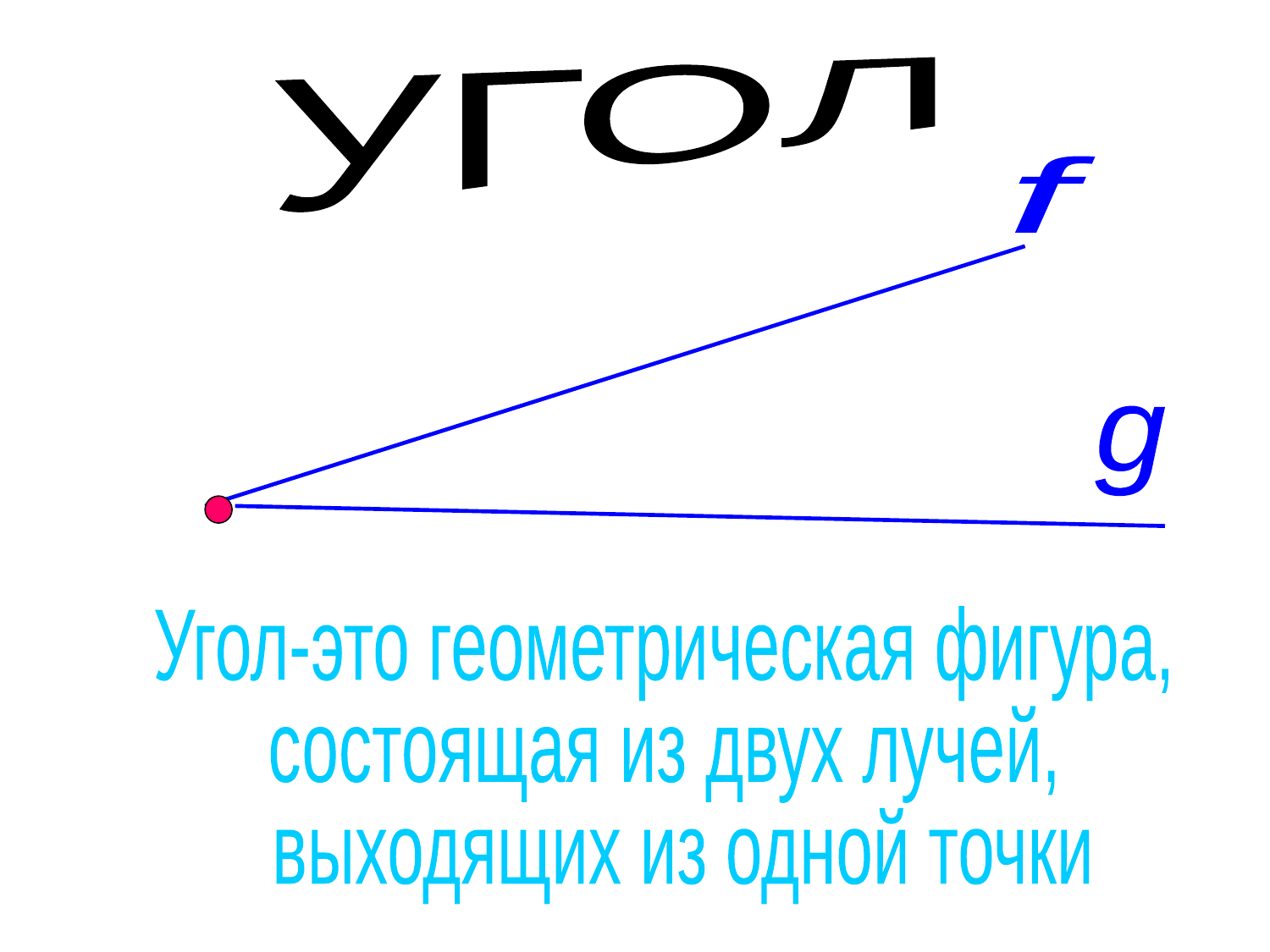

УГОЛ
f

g

Угол-это геометрическая фигура,
состоящая из двух лучей,
 выходящих из одной точки